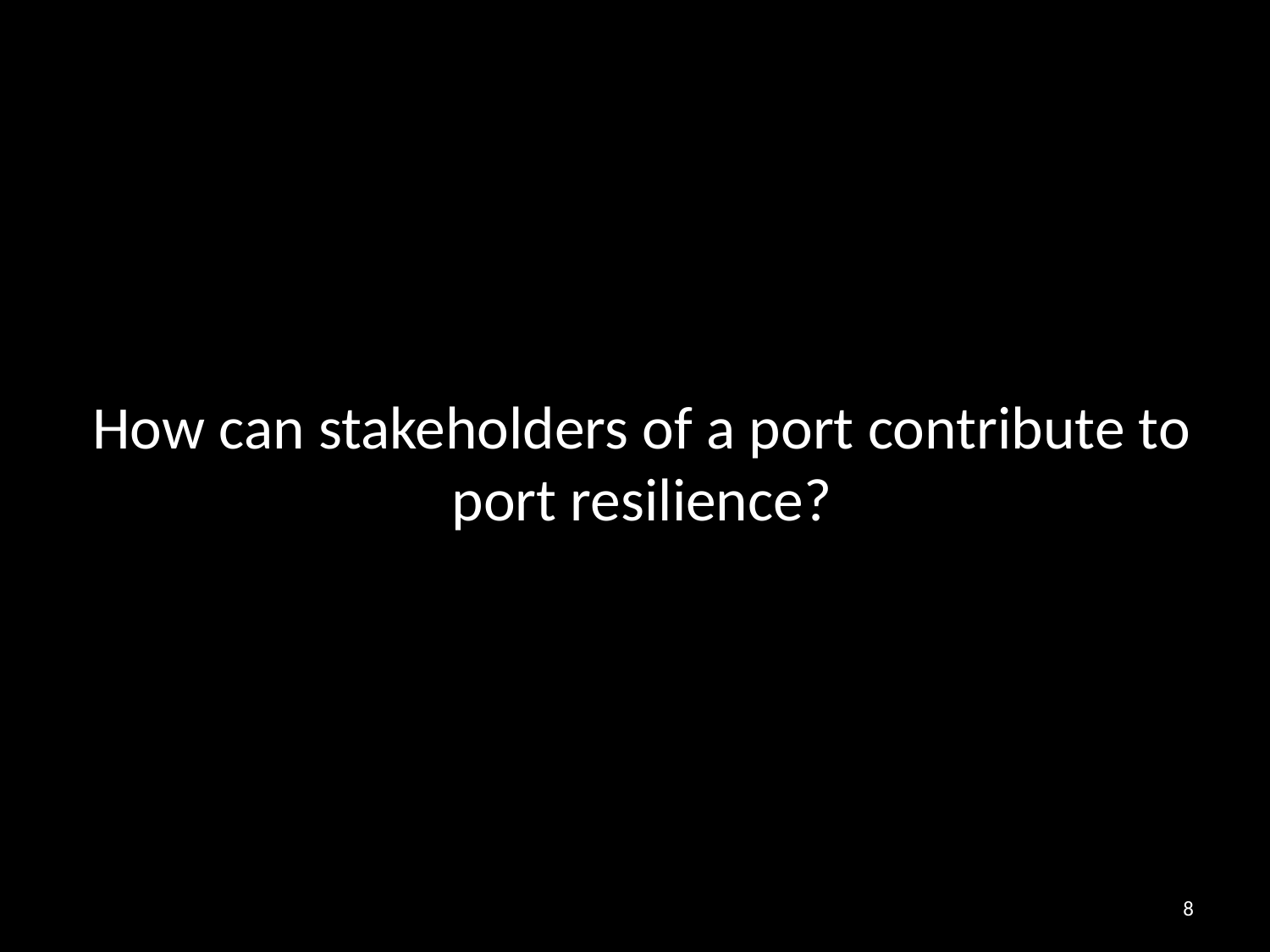

# How can stakeholders of a port contribute to port resilience?
8